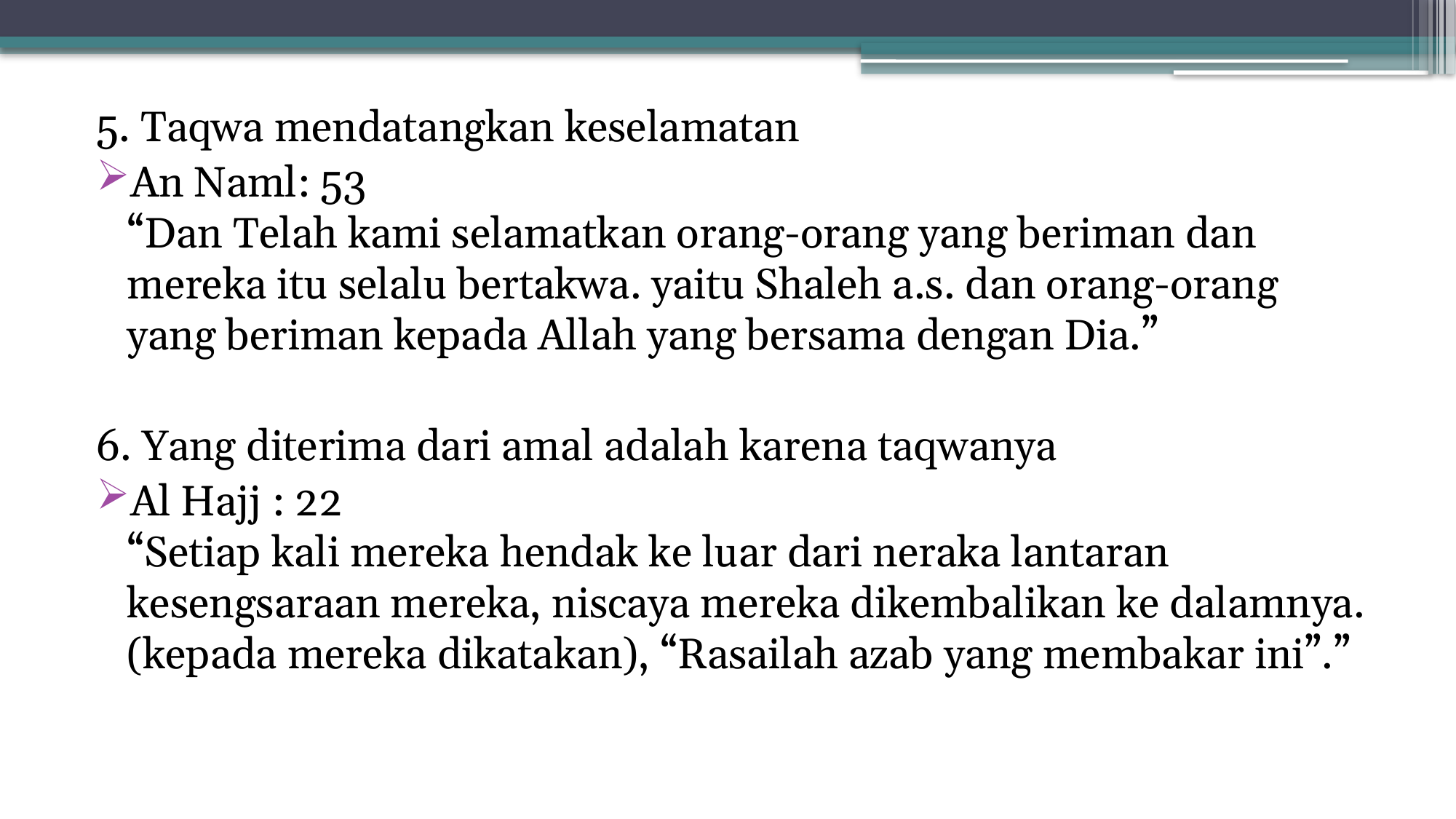

5. Taqwa mendatangkan keselamatan
An Naml: 53
“Dan Telah kami selamatkan orang-orang yang beriman dan mereka itu selalu bertakwa. yaitu Shaleh a.s. dan orang-orang yang beriman kepada Allah yang bersama dengan Dia.”

6. Yang diterima dari amal adalah karena taqwanya
Al Hajj : 22
“Setiap kali mereka hendak ke luar dari neraka lantaran kesengsaraan mereka, niscaya mereka dikembalikan ke dalamnya. (kepada mereka dikatakan), “Rasailah azab yang membakar ini”.”